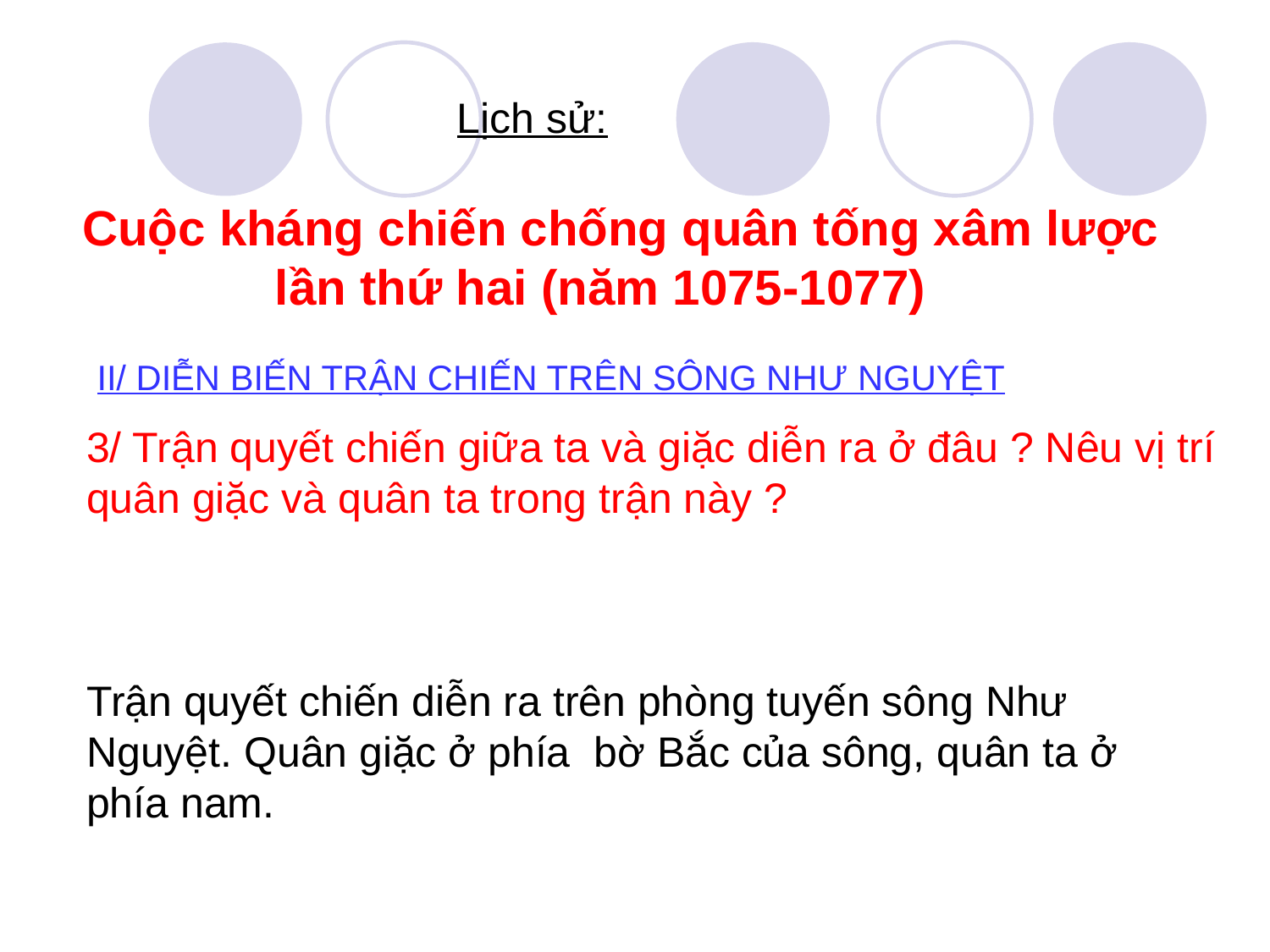

Lịch sử:
Cuộc kháng chiến chống quân tống xâm lược
              lần thứ hai (năm 1075-1077)
II/ DIỄN BIẾN TRẬN CHIẾN TRÊN SÔNG NHƯ NGUYỆT
3/ Trận quyết chiến giữa ta và giặc diễn ra ở đâu ? Nêu vị trí quân giặc và quân ta trong trận này ?
Trận quyết chiến diễn ra trên phòng tuyến sông Như Nguyệt. Quân giặc ở phía  bờ Bắc của sông, quân ta ở phía nam.